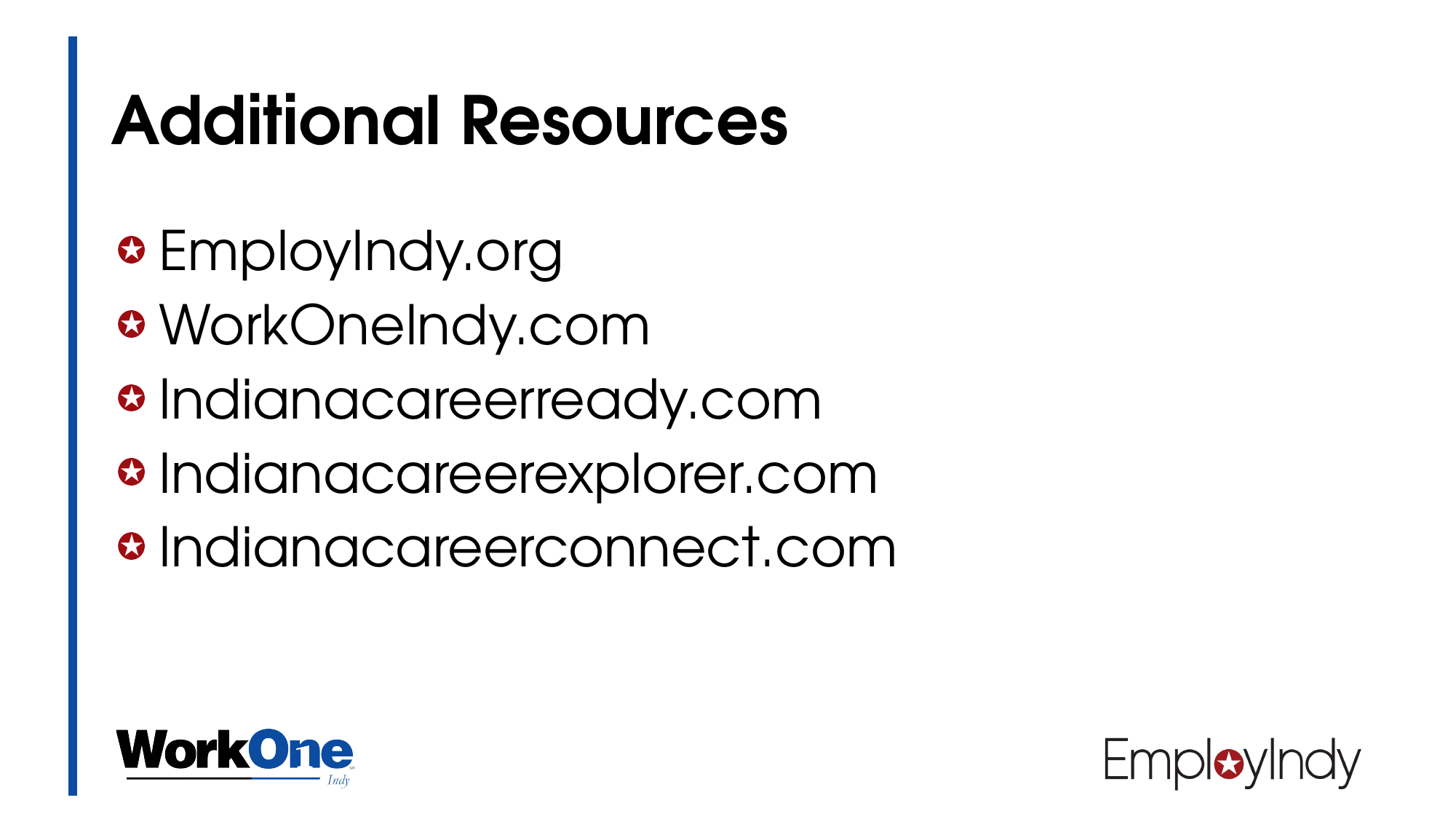

# Additional Resources
EmployIndy.org
WorkOneIndy.com
Indianacareerready.com
Indianacareerexplorer.com
Indianacareerconnect.com